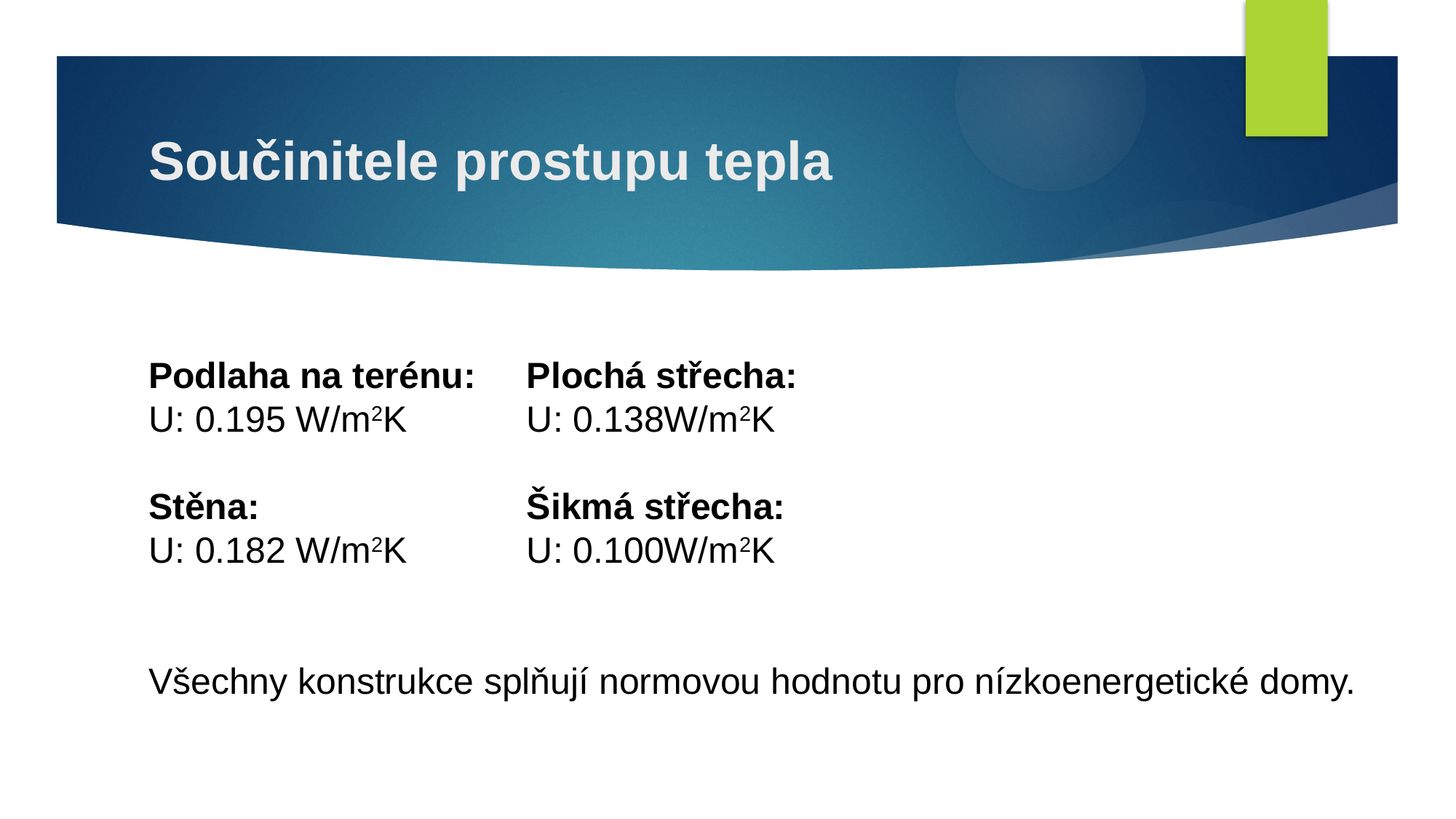

# Součinitele prostupu tepla
Plochá střecha:
U: 0.138W/m2K

Šikmá střecha:
U: 0.100W/m2K
Podlaha na terénu:
U: 0.195 W/m2K

Stěna:
U: 0.182 W/m2K

Všechny konstrukce splňují normovou hodnotu pro nízkoenergetické domy.